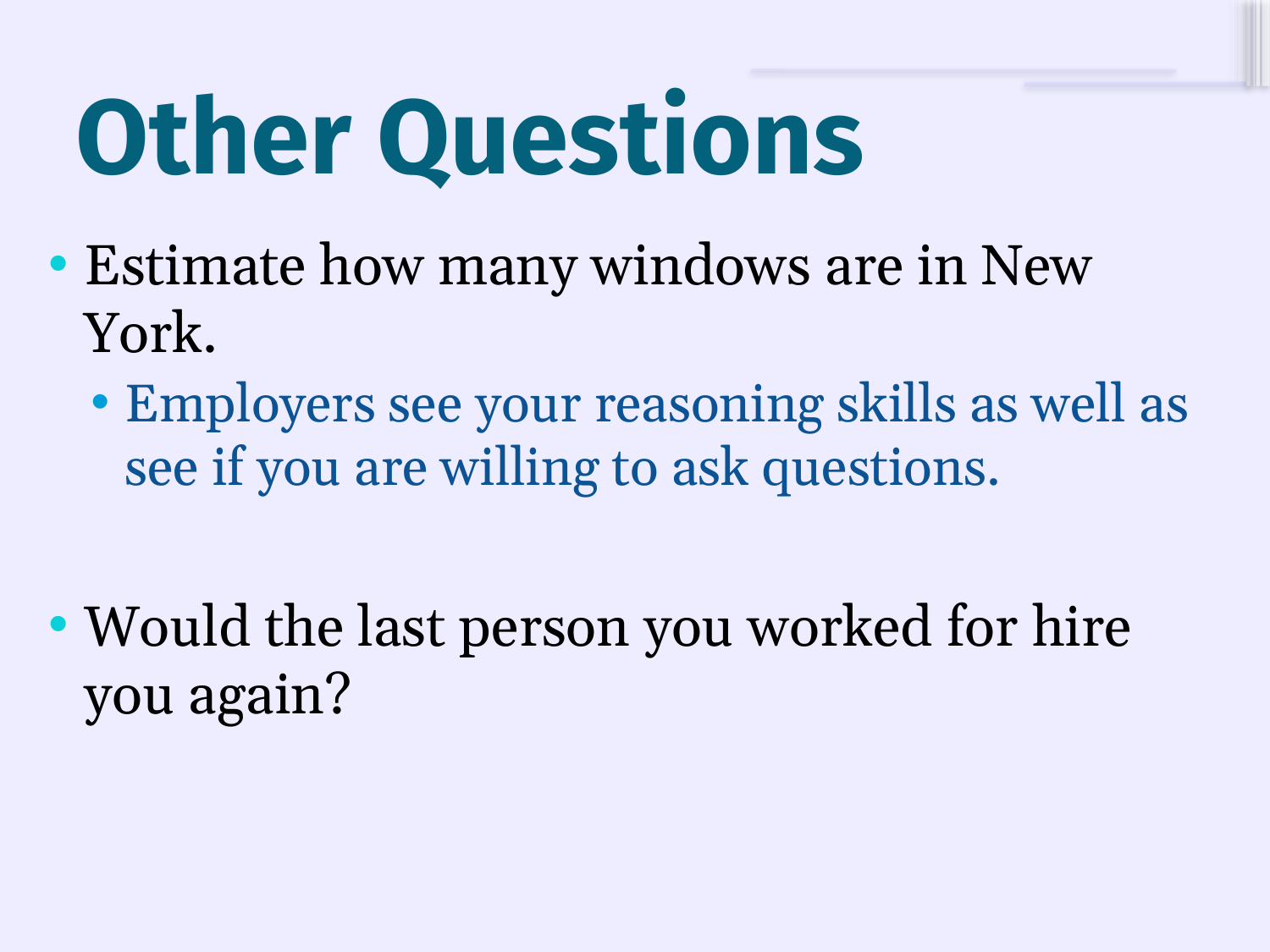

# Other Questions
Estimate how many windows are in New York.
Employers see your reasoning skills as well as see if you are willing to ask questions.

Would the last person you worked for hire you again?